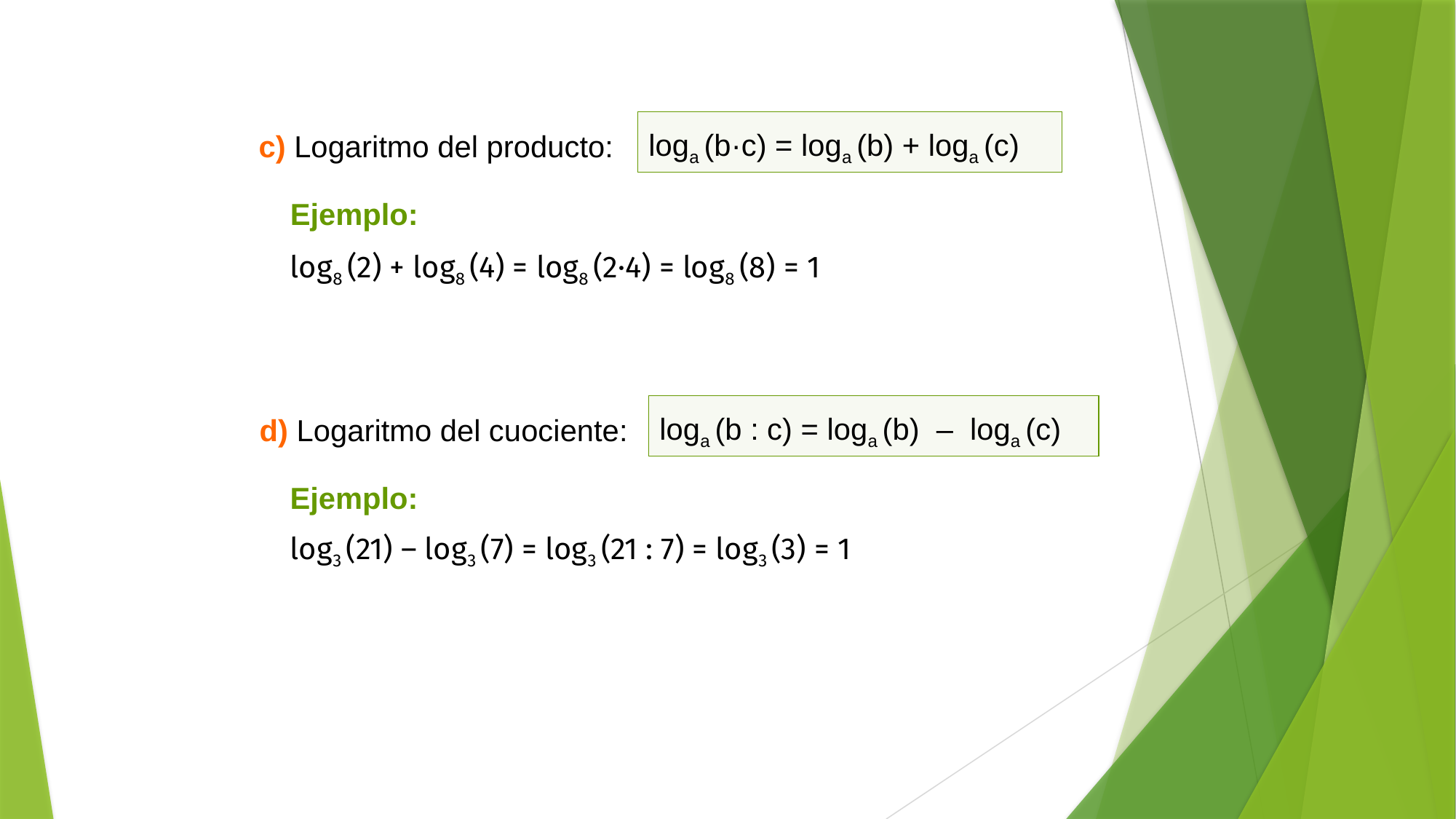

c) Logaritmo del producto:
loga (b·c) = loga (b) + loga (c)
Ejemplo:
log8 (2) + log8 (4) = log8 (2·4) = log8 (8) = 1
d) Logaritmo del cuociente:
loga (b : c) = loga (b)  –  loga (c)
Ejemplo:
log3 (21) – log3 (7) = log3 (21 : 7) = log3 (3) = 1